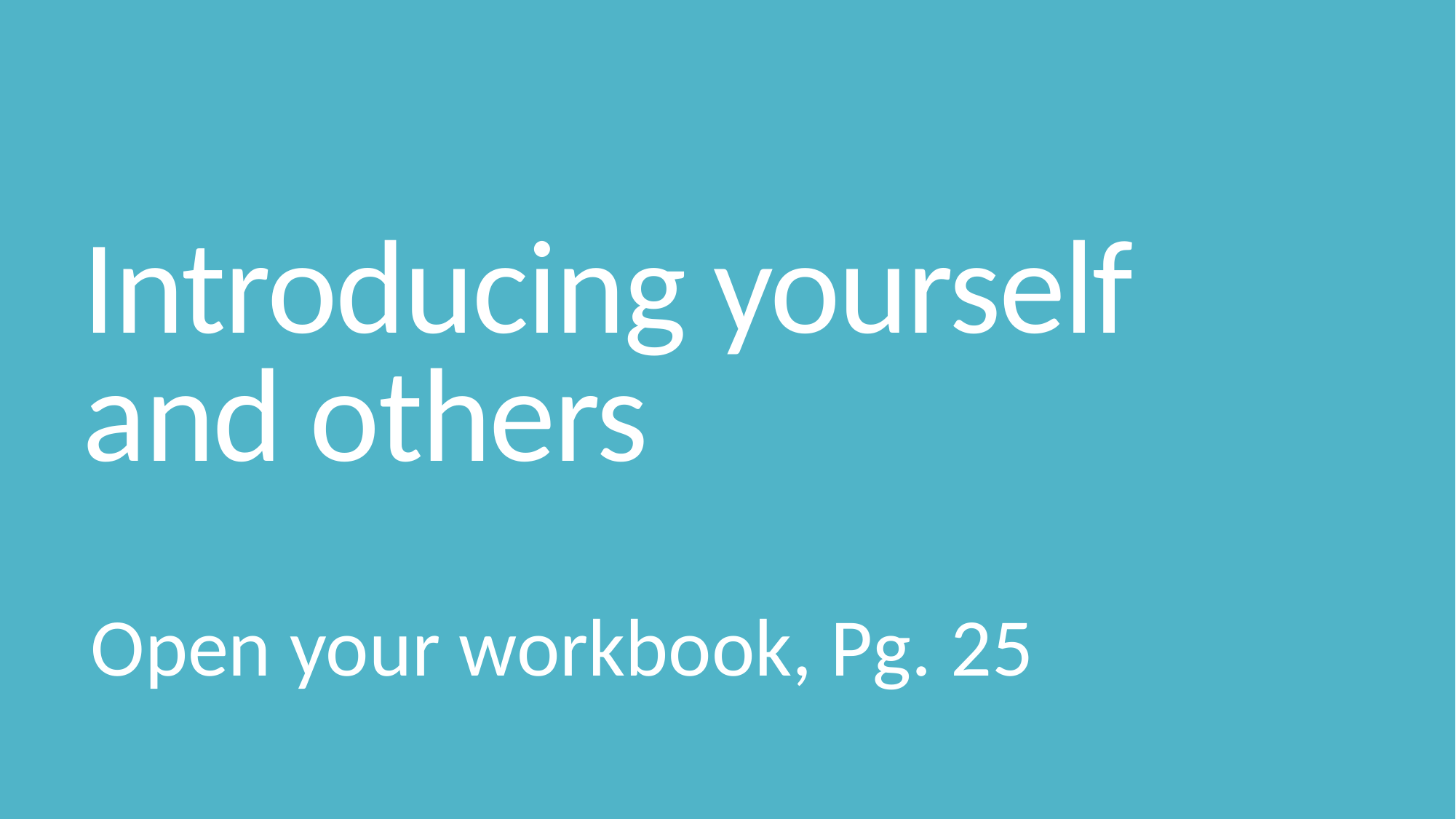

# Introducing yourself and others

Open your workbook, Pg. 25